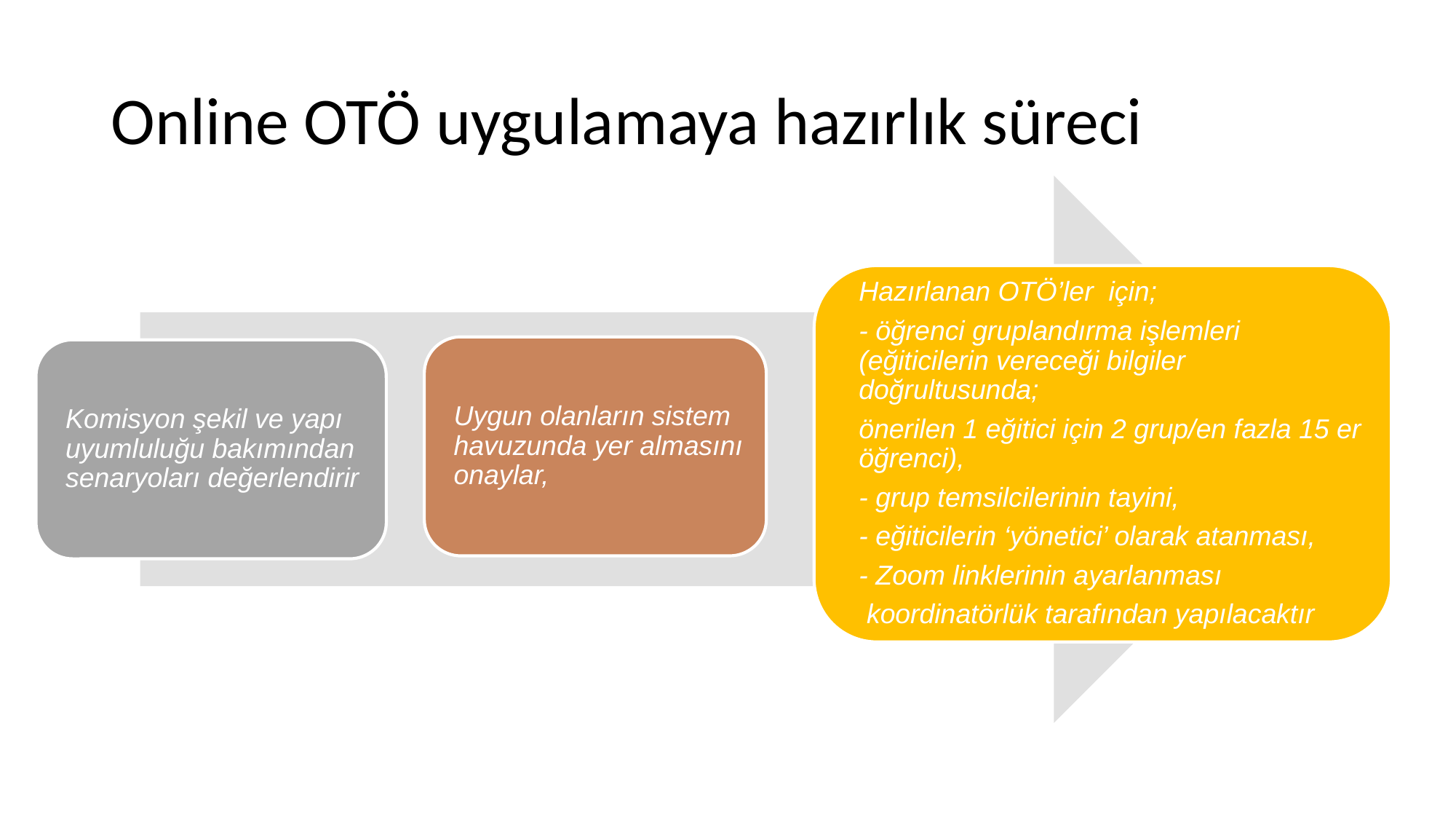

# Online OTÖ uygulamaya hazırlık süreci
Komisyon şekil ve yapı uyumluluğu bakımından senaryoları değerlendirir
Uygun olanların sistem havuzunda yer almasını onaylar,
Hazırlanan OTÖ’ler  için;
- öğrenci gruplandırma işlemleri (eğiticilerin vereceği bilgiler doğrultusunda;
önerilen 1 eğitici için 2 grup/en fazla 15 er öğrenci),
- grup temsilcilerinin tayini,
- eğiticilerin ‘yönetici’ olarak atanması,
- Zoom linklerinin ayarlanması
 koordinatörlük tarafından yapılacaktır